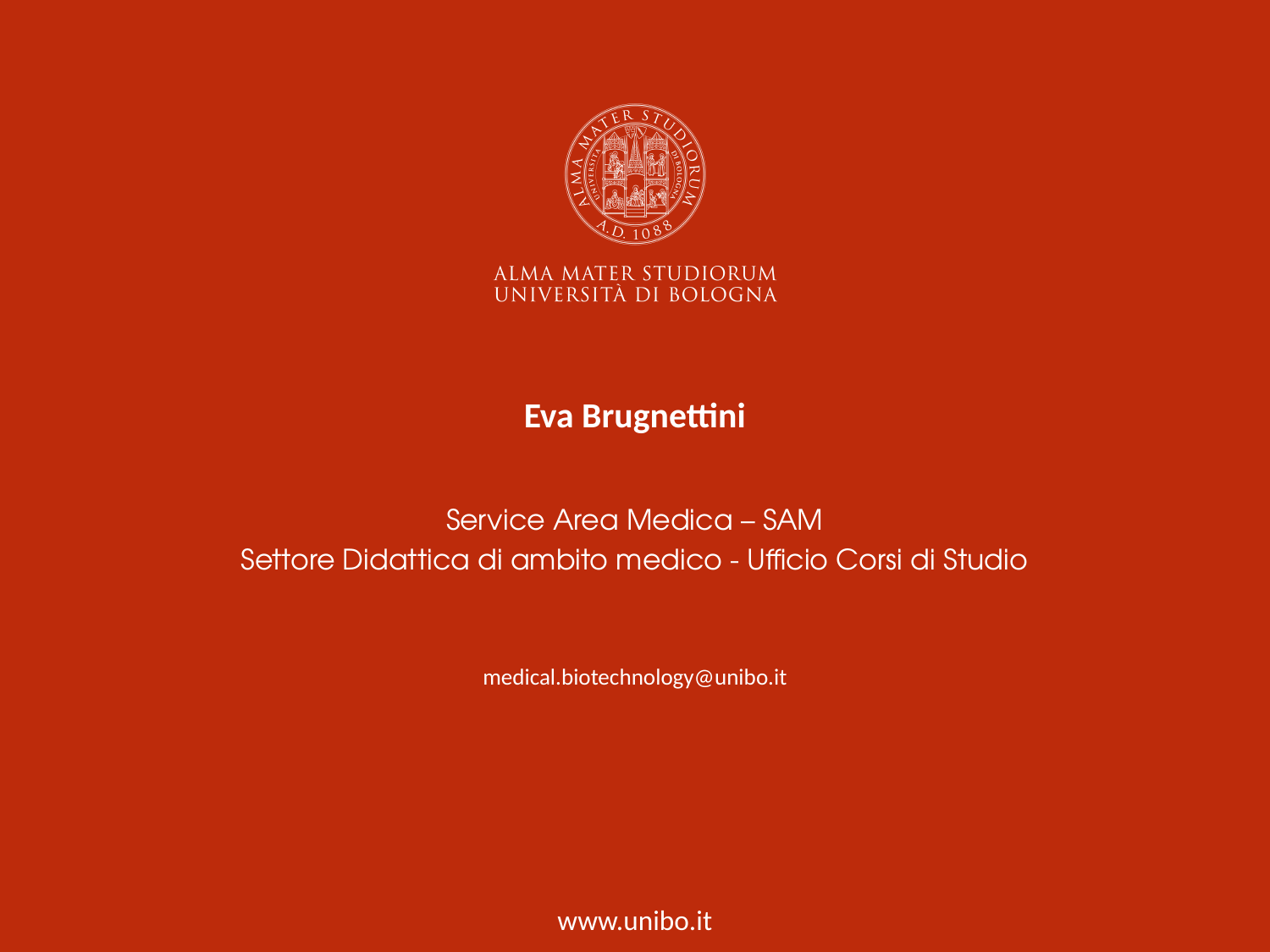

Eva Brugnettini
Service Area Medica – SAM
Settore Didattica di ambito medico - Ufficio Corsi di Studio

medical.biotechnology@unibo.it